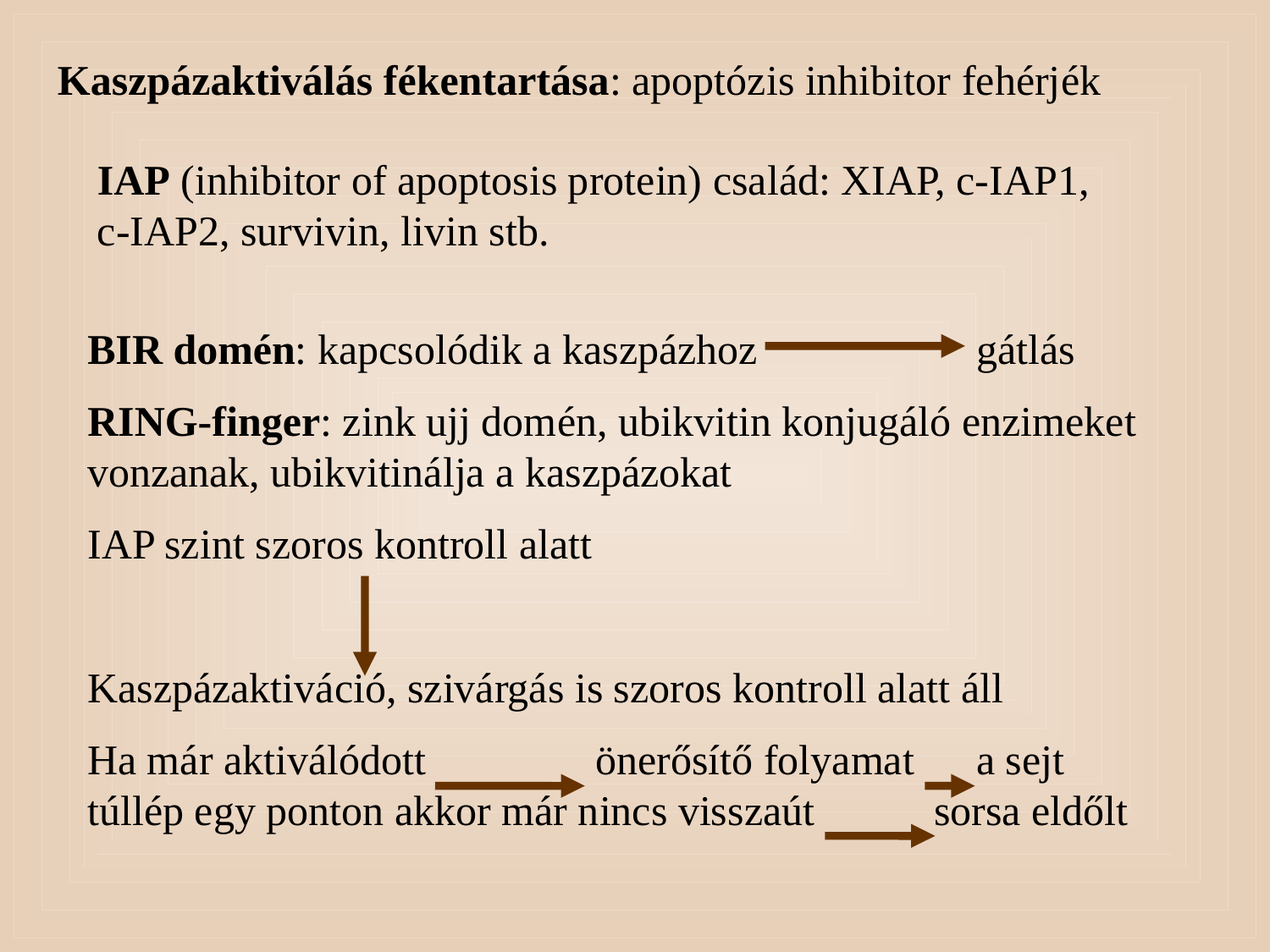

Kaszpázaktiválás fékentartása: apoptózis inhibitor fehérjék
IAP (inhibitor of apoptosis protein) család: XIAP, c-IAP1, c-IAP2, survivin, livin stb.
BIR domén: kapcsolódik a kaszpázhoz		gátlás
RING-finger: zink ujj domén, ubikvitin konjugáló enzimeket vonzanak, ubikvitinálja a kaszpázokat
IAP szint szoros kontroll alatt

Kaszpázaktiváció, szivárgás is szoros kontroll alatt áll
Ha már aktiválódott		önerősítő folyamat 	a sejt túllép egy ponton akkor már nincs visszaút	        sorsa eldőlt